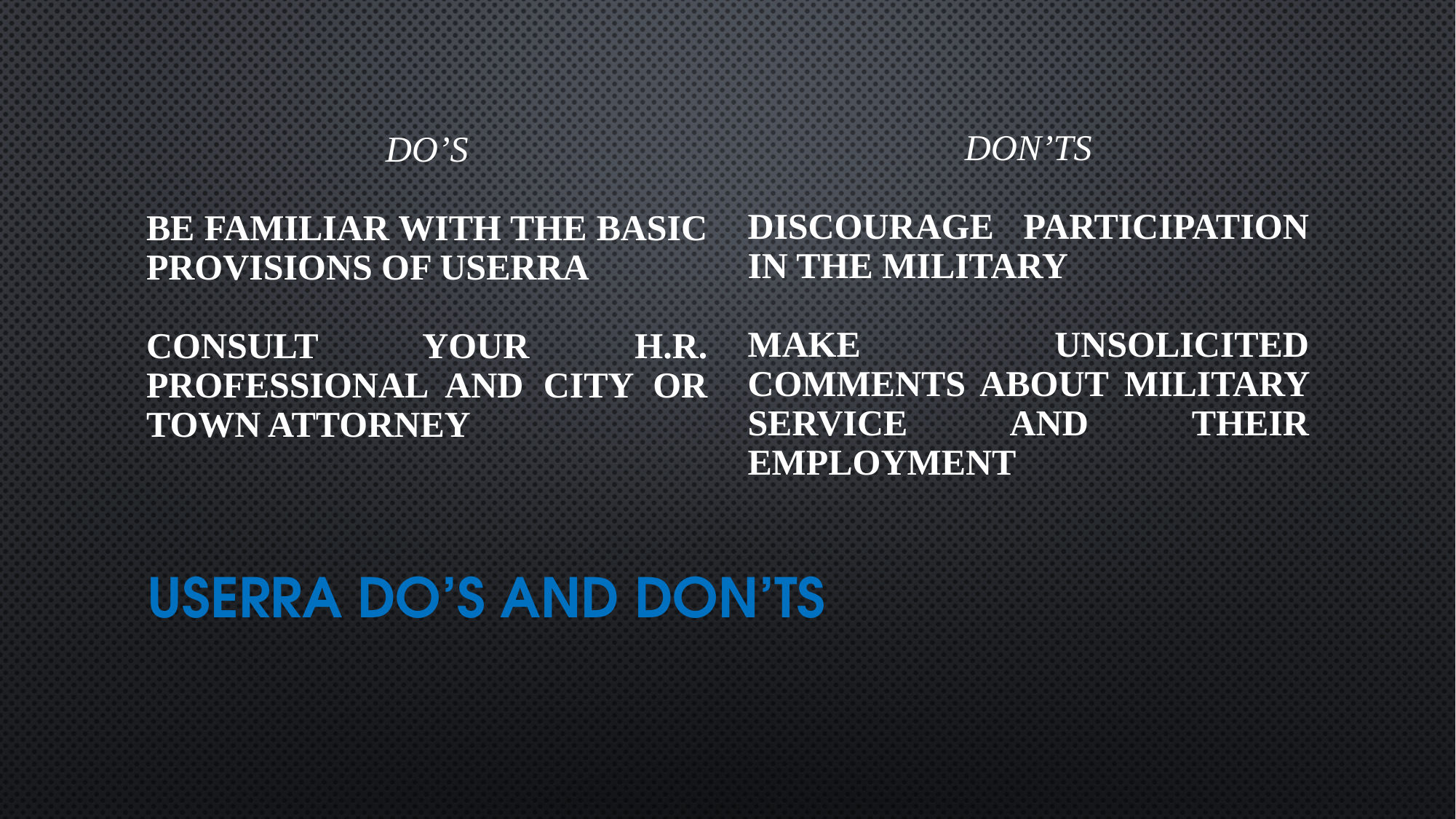

DO’S

BE FAMILIAR WITH THE BASIC PROVISIONS OF USERRA

CONSULT YOUR H.R. PROFESSIONAL AND CITY OR TOWN ATTORNEY

DON’TS

DISCOURAGE PARTICIPATION IN THE MILITARY

MAKE UNSOLICITED COMMENTS ABOUT MILITARY SERVICE AND THEIR EMPLOYMENT

# USERRA DO’S AND DON’TS